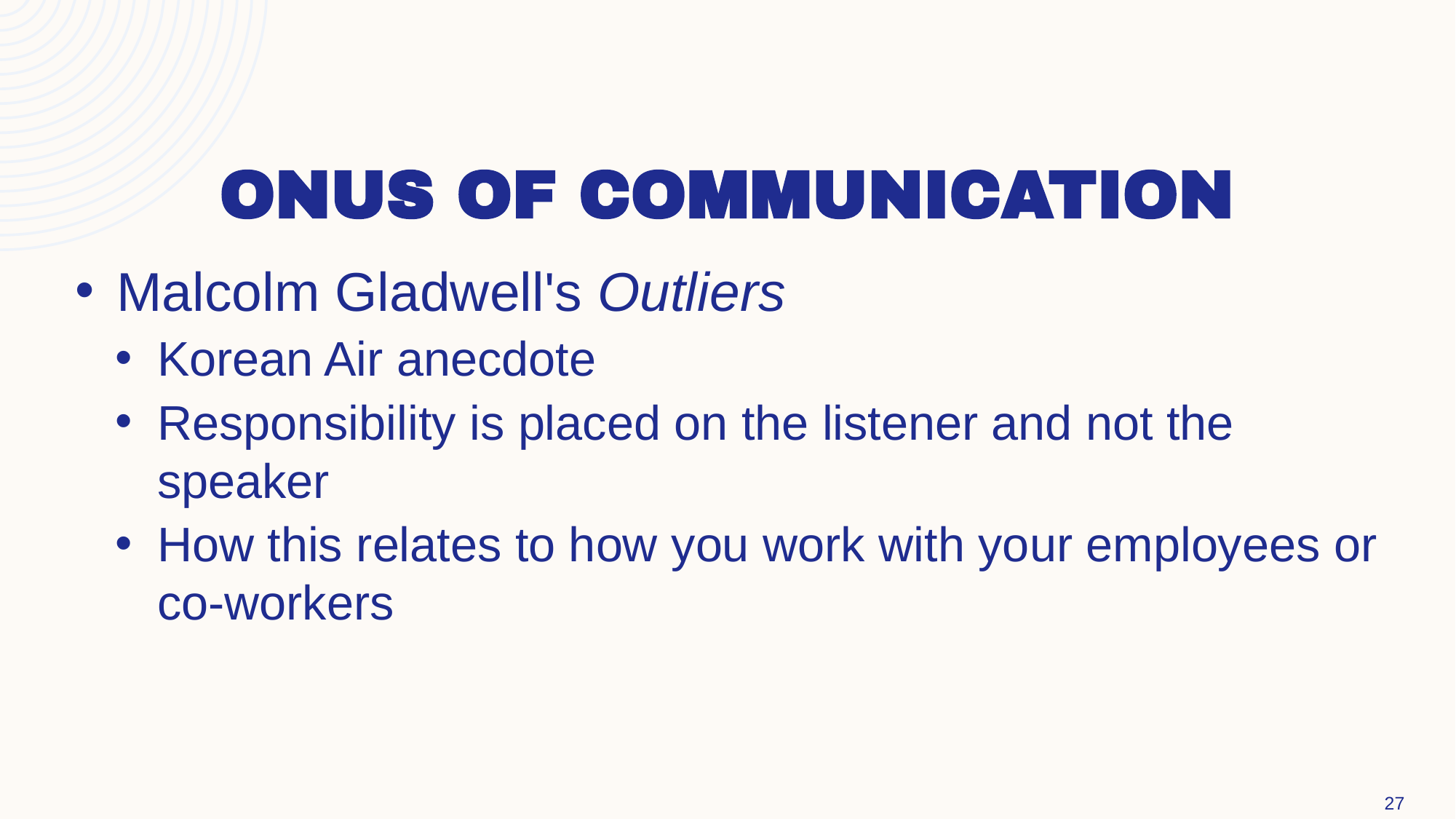

# Onus of communication
Malcolm Gladwell's Outliers
Korean Air anecdote
Responsibility is placed on the listener and not the speaker
How this relates to how you work with your employees or co-workers
27